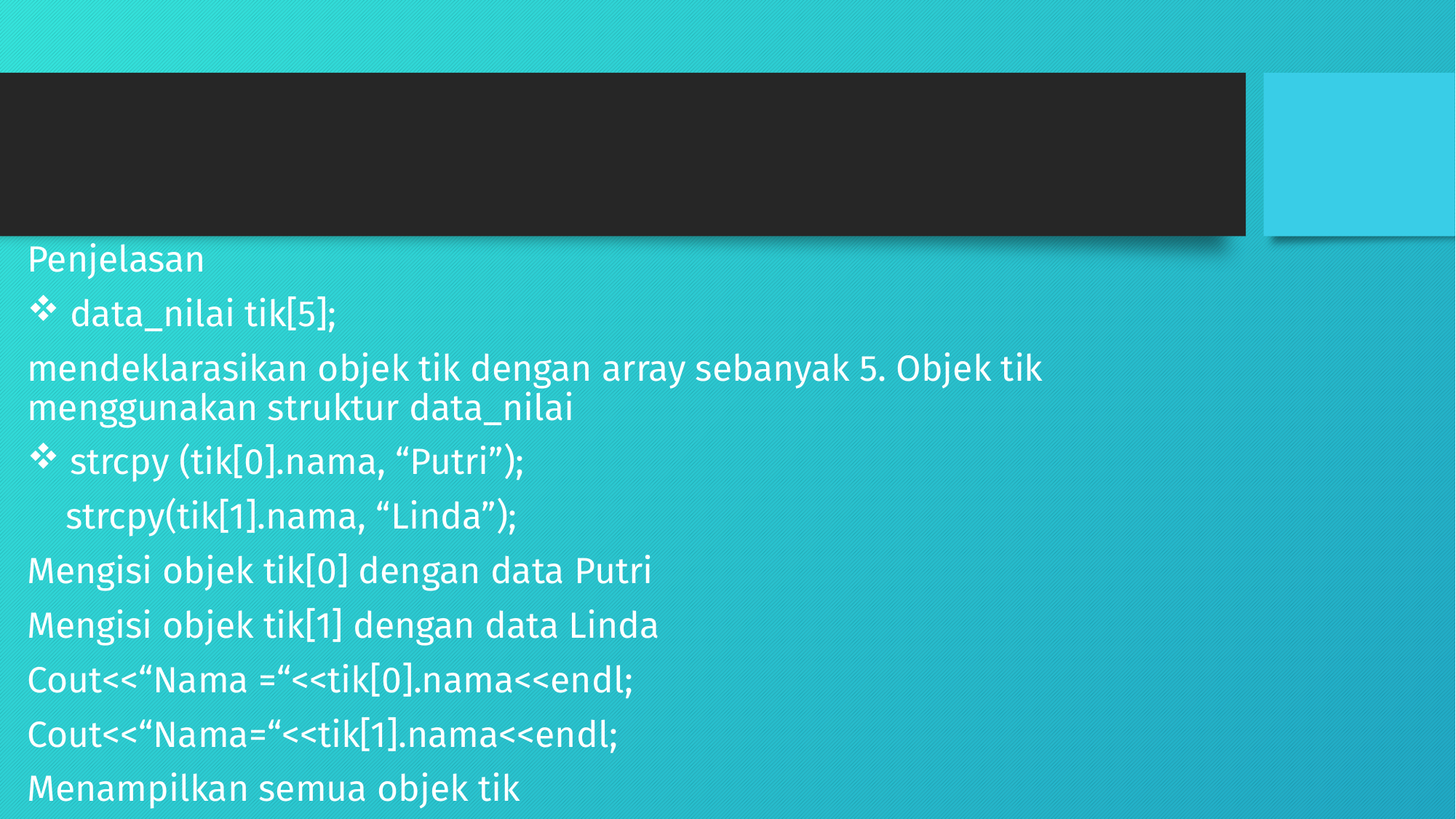

Penjelasan
 data_nilai tik[5];
mendeklarasikan objek tik dengan array sebanyak 5. Objek tik menggunakan struktur data_nilai
 strcpy (tik[0].nama, “Putri”);
    strcpy(tik[1].nama, “Linda”);
Mengisi objek tik[0] dengan data Putri
Mengisi objek tik[1] dengan data Linda
Cout<<“Nama =“<<tik[0].nama<<endl;
Cout<<“Nama=“<<tik[1].nama<<endl;
Menampilkan semua objek tik